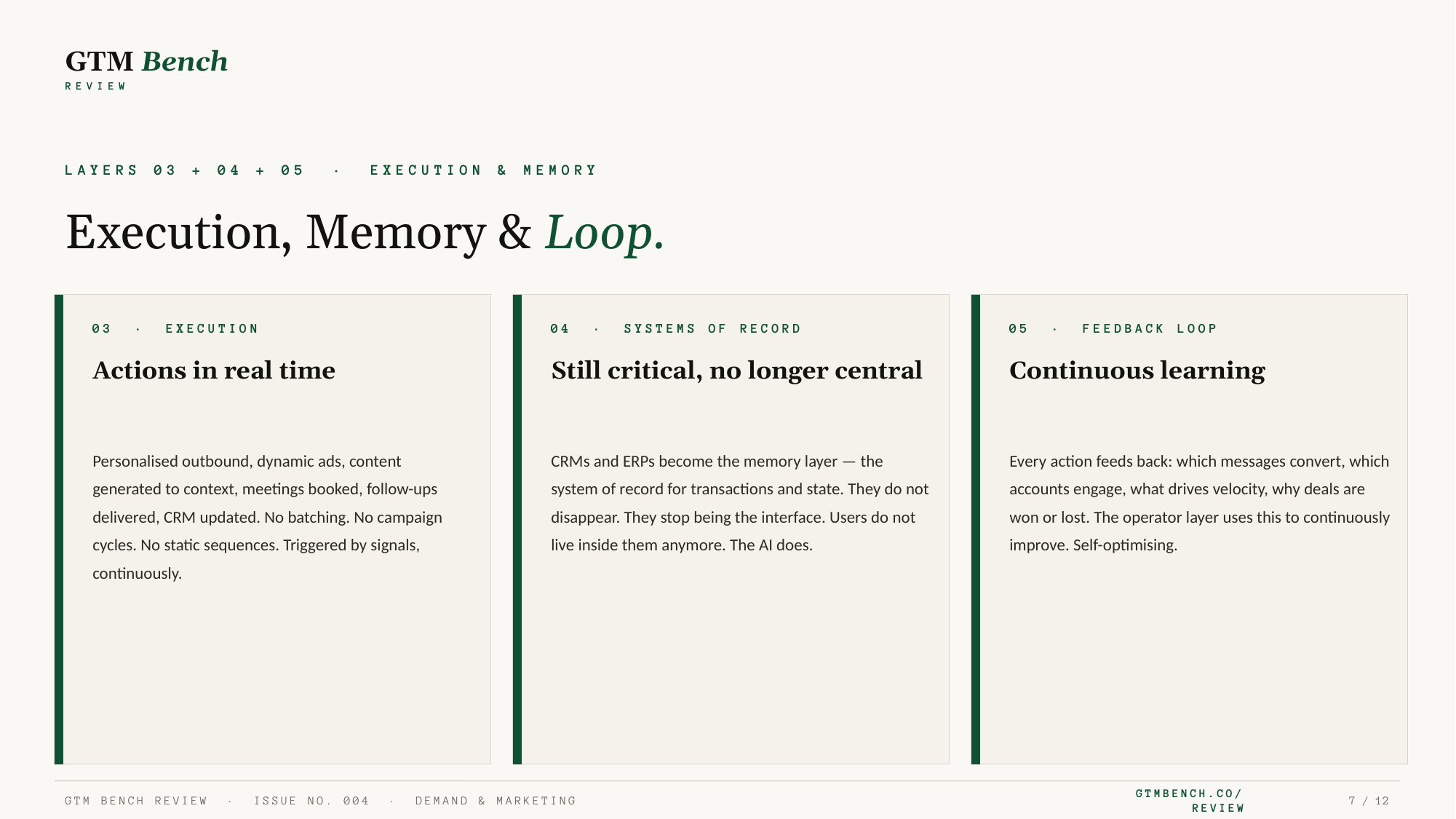

GTM Bench
REVIEW
LAYERS 03 + 04 + 05  ·  EXECUTION & MEMORY
Execution, Memory & Loop.

03  ·  EXECUTION
04  ·  SYSTEMS OF RECORD
05  ·  FEEDBACK LOOP
Actions in real time
Still critical, no longer central
Continuous learning
Personalised outbound, dynamic ads, content generated to context, meetings booked, follow-ups delivered, CRM updated. No batching. No campaign cycles. No static sequences. Triggered by signals, continuously.
CRMs and ERPs become the memory layer — the system of record for transactions and state. They do not disappear. They stop being the interface. Users do not live inside them anymore. The AI does.
Every action feeds back: which messages convert, which accounts engage, what drives velocity, why deals are won or lost. The operator layer uses this to continuously improve. Self-optimising.

GTM BENCH REVIEW  ·  ISSUE NO. 004  ·  DEMAND & MARKETING
GTMBENCH.CO/REVIEW
7 / 12